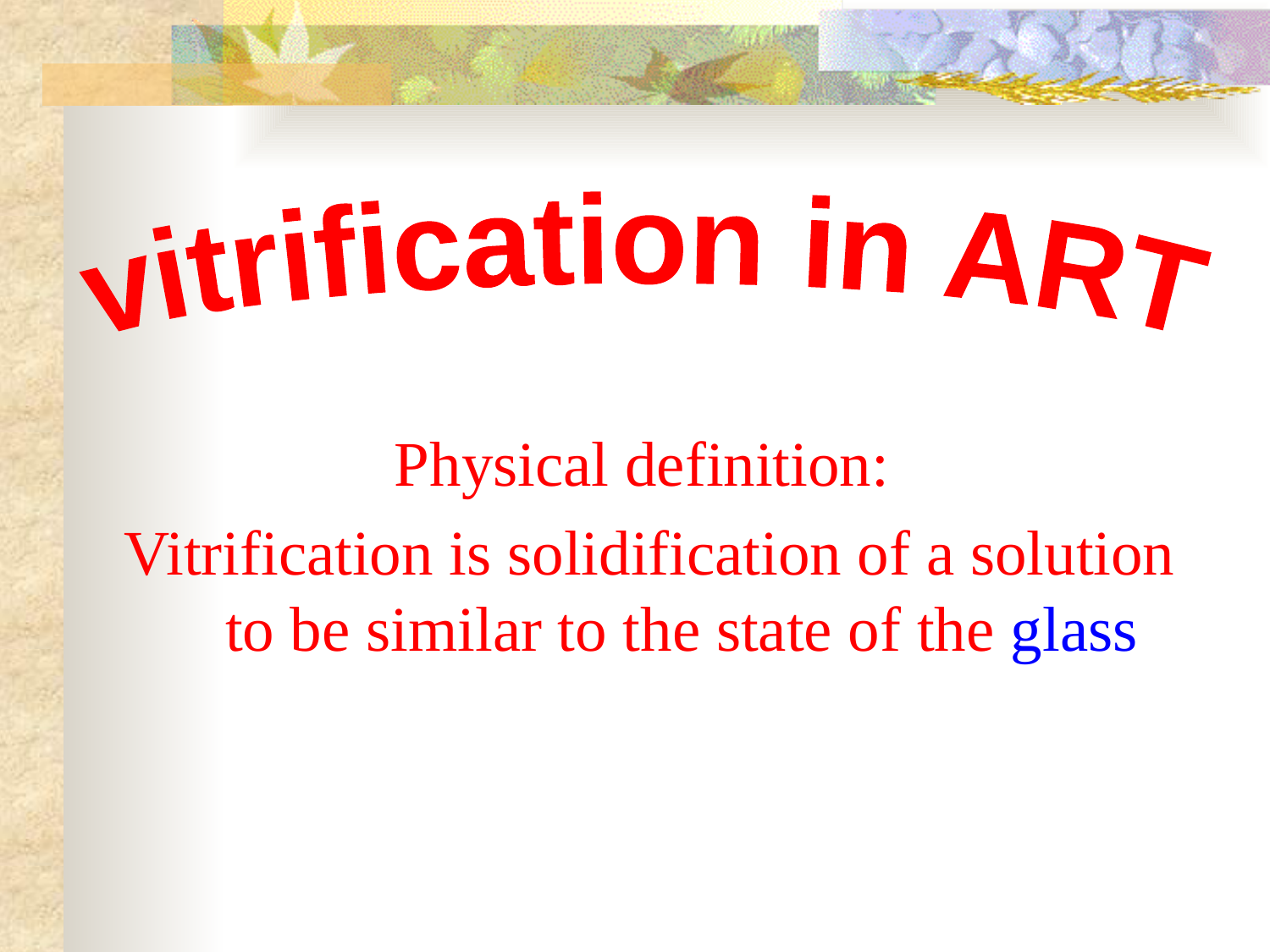

vitrification in ART

Physical definition:
Vitrification is solidification of a solution to be similar to the state of the glass